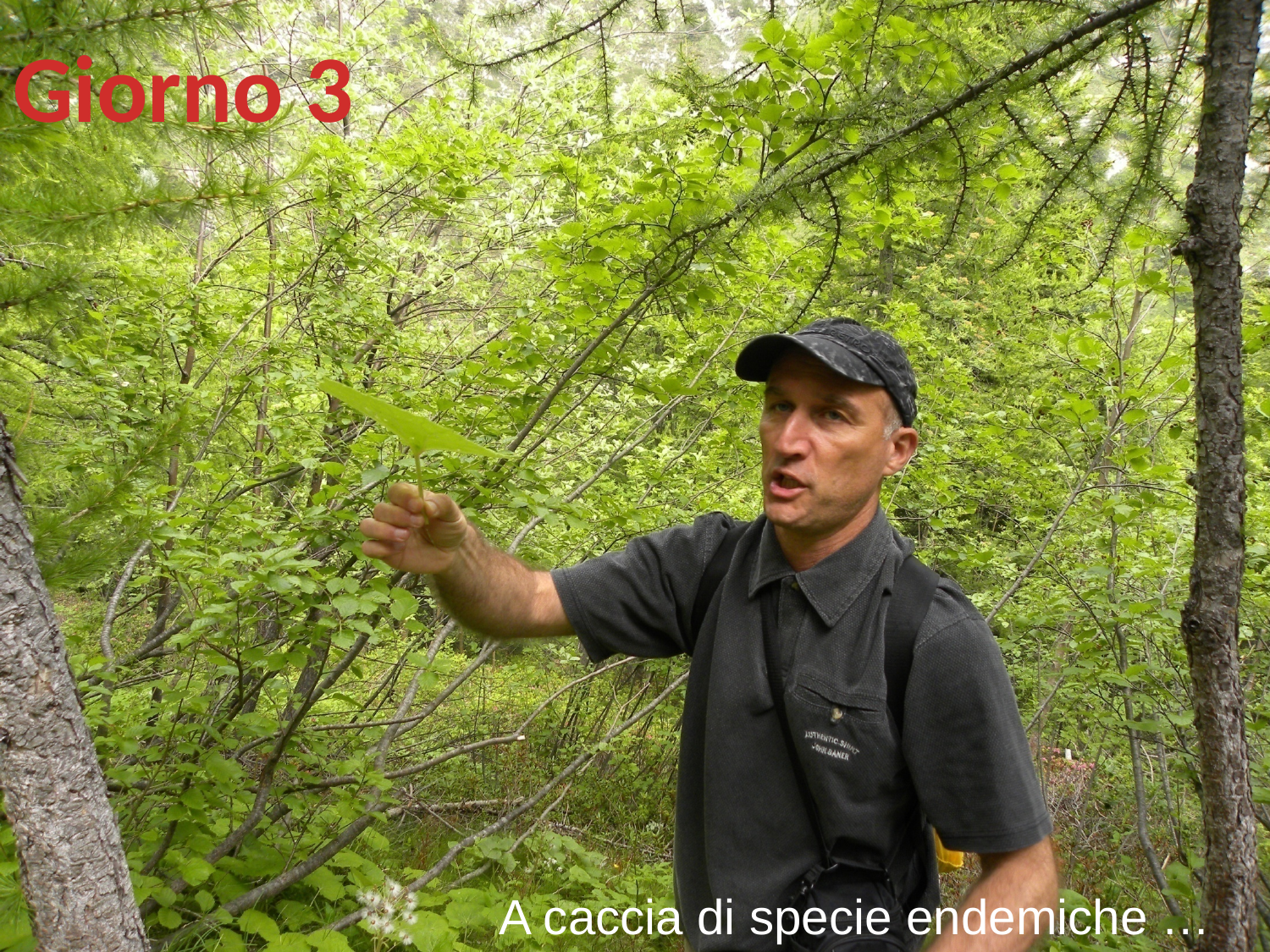

# Giorno 3
A caccia di specie endemiche …